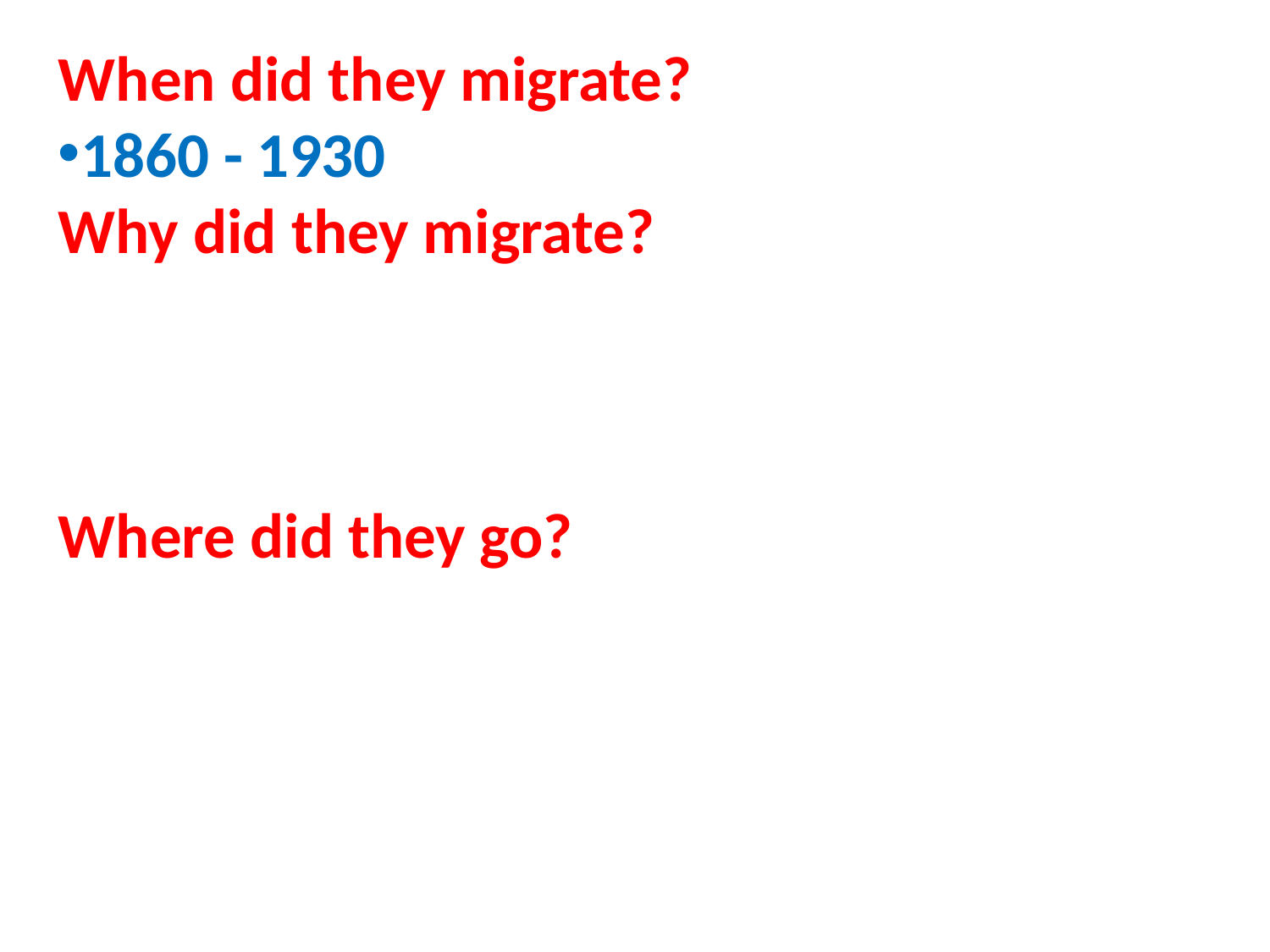

When did they migrate?
1860 - 1930
Why did they migrate?

Where did they go?